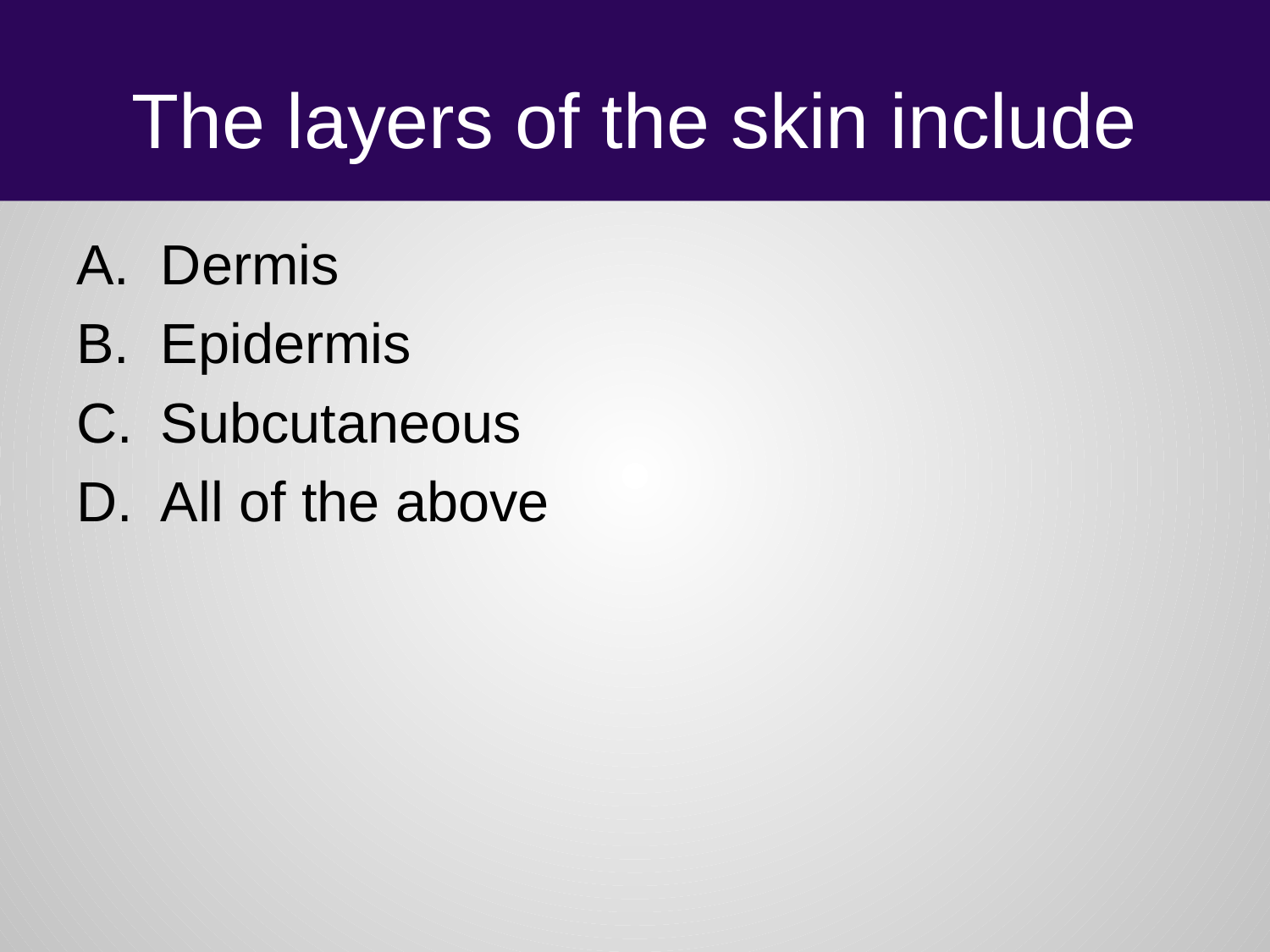

# The layers of the skin include
Dermis
Epidermis
Subcutaneous
All of the above